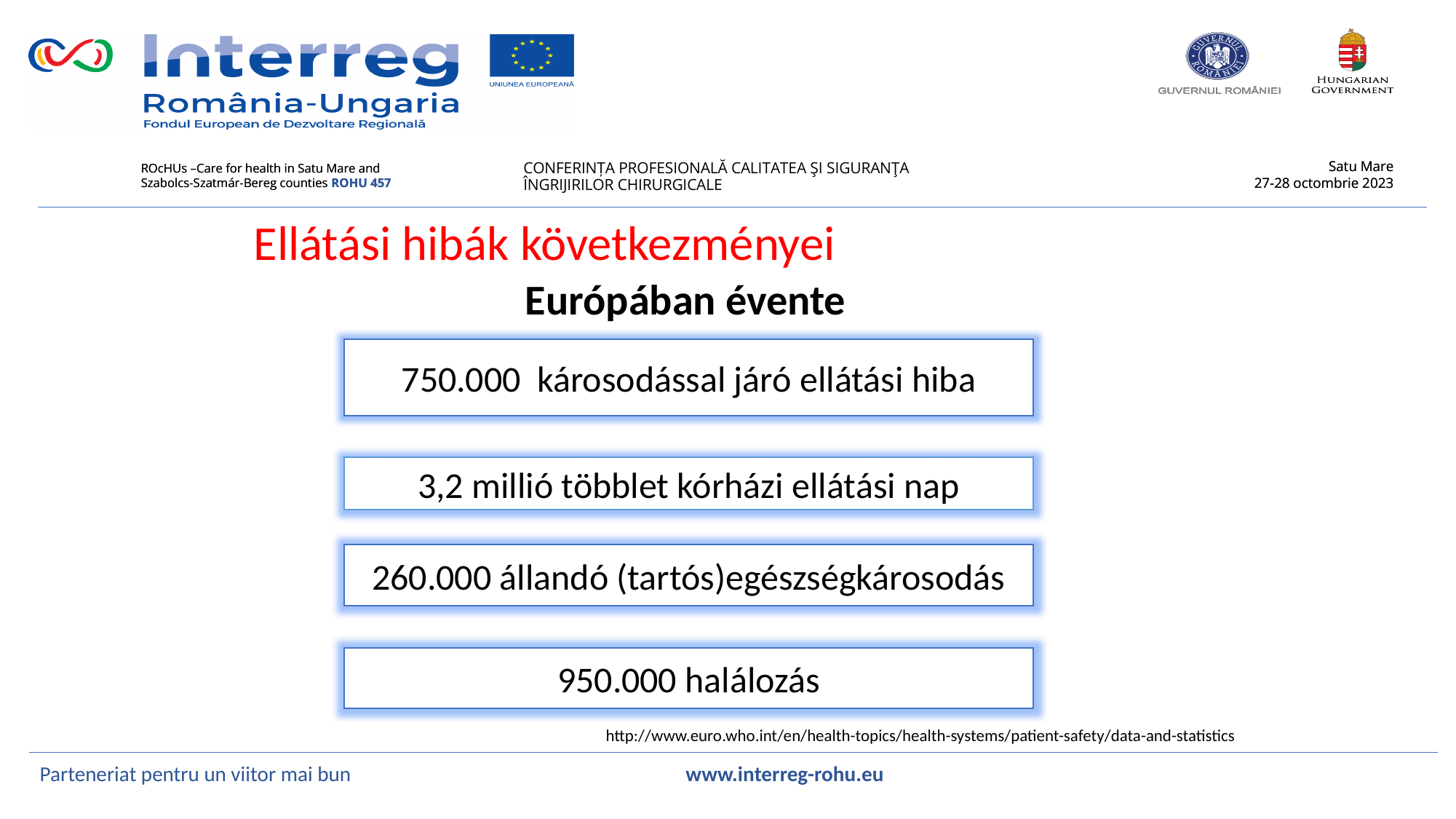

Ellátási hibák következményei

Európában évente

750.000  károsodással járó ellátási hiba
3,2 millió többlet kórházi ellátási nap
260.000 állandó (tartós)egészségkárosodás
950.000 halálozás
http://www.euro.who.int/en/health-topics/health-systems/patient-safety/data-and-statistics
Parteneriat pentru un viitor mai bun                                                                                www.interreg-rohu.eu